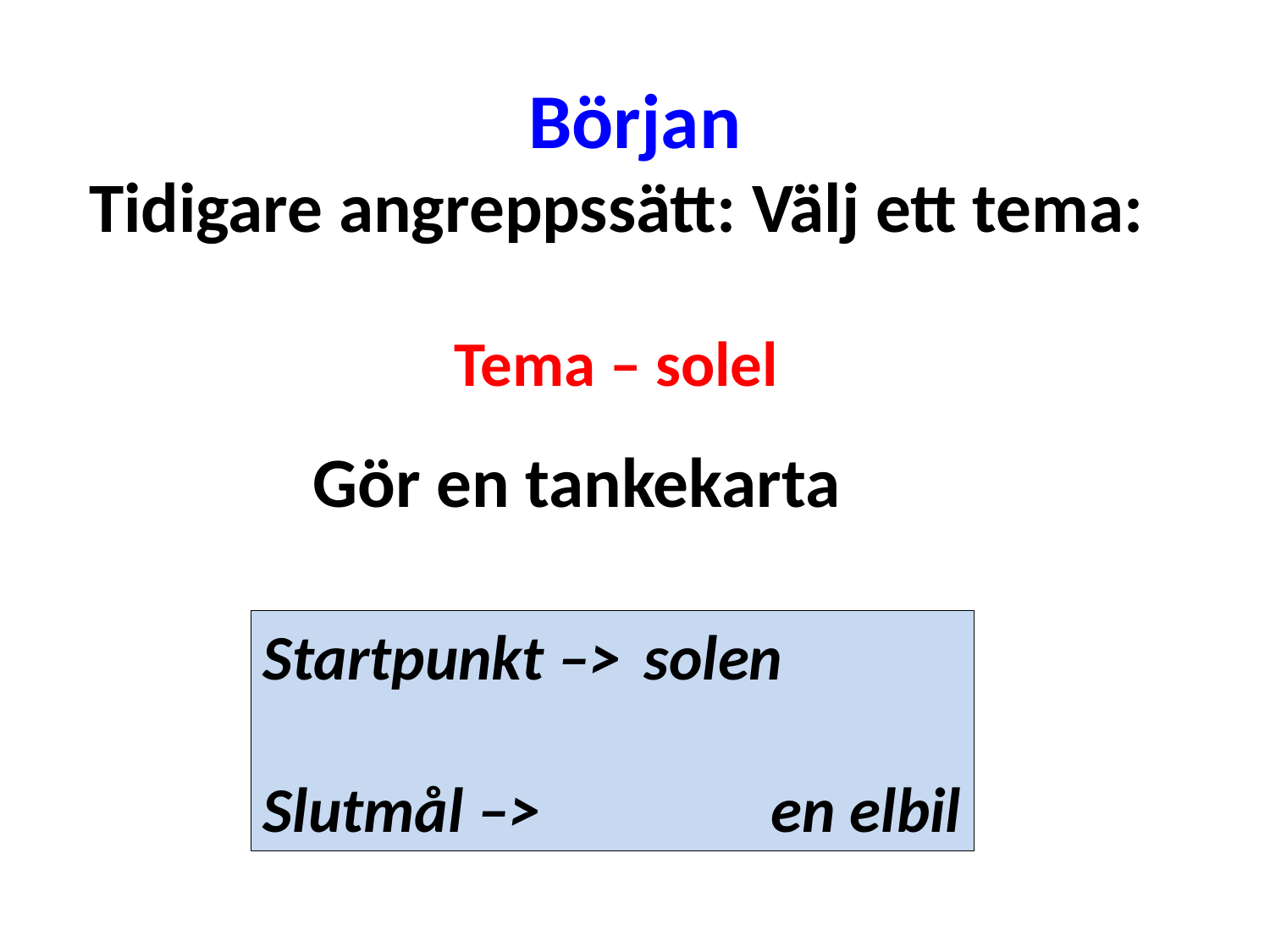

# Början
Tidigare angreppssätt: Välj ett tema:

Tema – solel
Gör en tankekarta
Startpunkt –> 	solen

Slutmål –>	 	en elbil